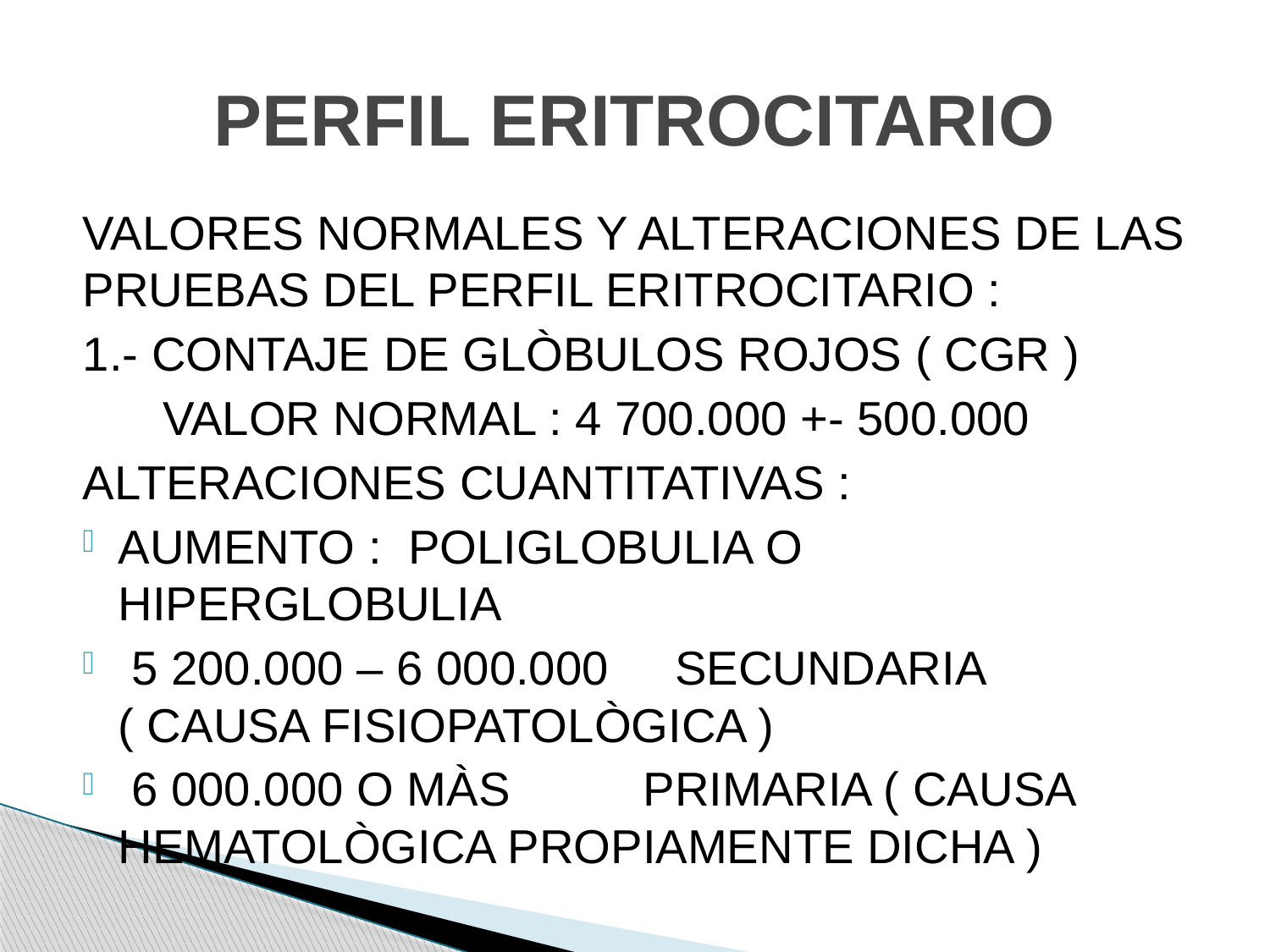

# PERFIL ERITROCITARIO
VALORES NORMALES Y ALTERACIONES DE LAS PRUEBAS DEL PERFIL ERITROCITARIO :
1.- CONTAJE DE GLÒBULOS ROJOS ( CGR )
      VALOR NORMAL : 4 700.000 +- 500.000
ALTERACIONES CUANTITATIVAS :
AUMENTO :  POLIGLOBULIA O HIPERGLOBULIA
 5 200.000 – 6 000.000     SECUNDARIA ( CAUSA FISIOPATOLÒGICA )
 6 000.000 O MÀS          PRIMARIA ( CAUSA HEMATOLÒGICA PROPIAMENTE DICHA )